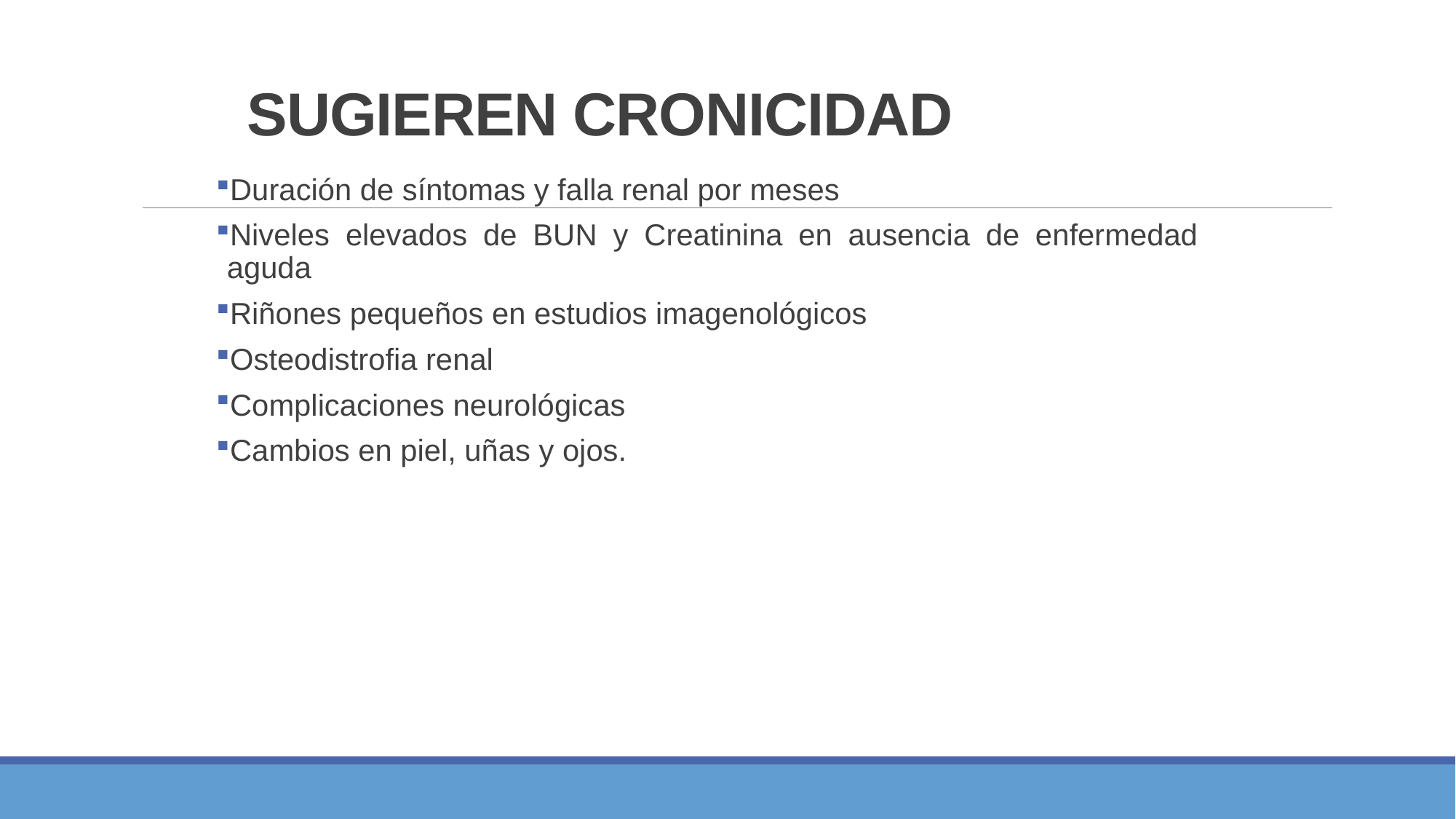

# SUGIEREN CRONICIDAD

Duración de síntomas y falla renal por meses
Niveles elevados de BUN y Creatinina en ausencia de enfermedad aguda
Riñones pequeños en estudios imagenológicos
Osteodistrofia renal
Complicaciones neurológicas
Cambios en piel, uñas y ojos.